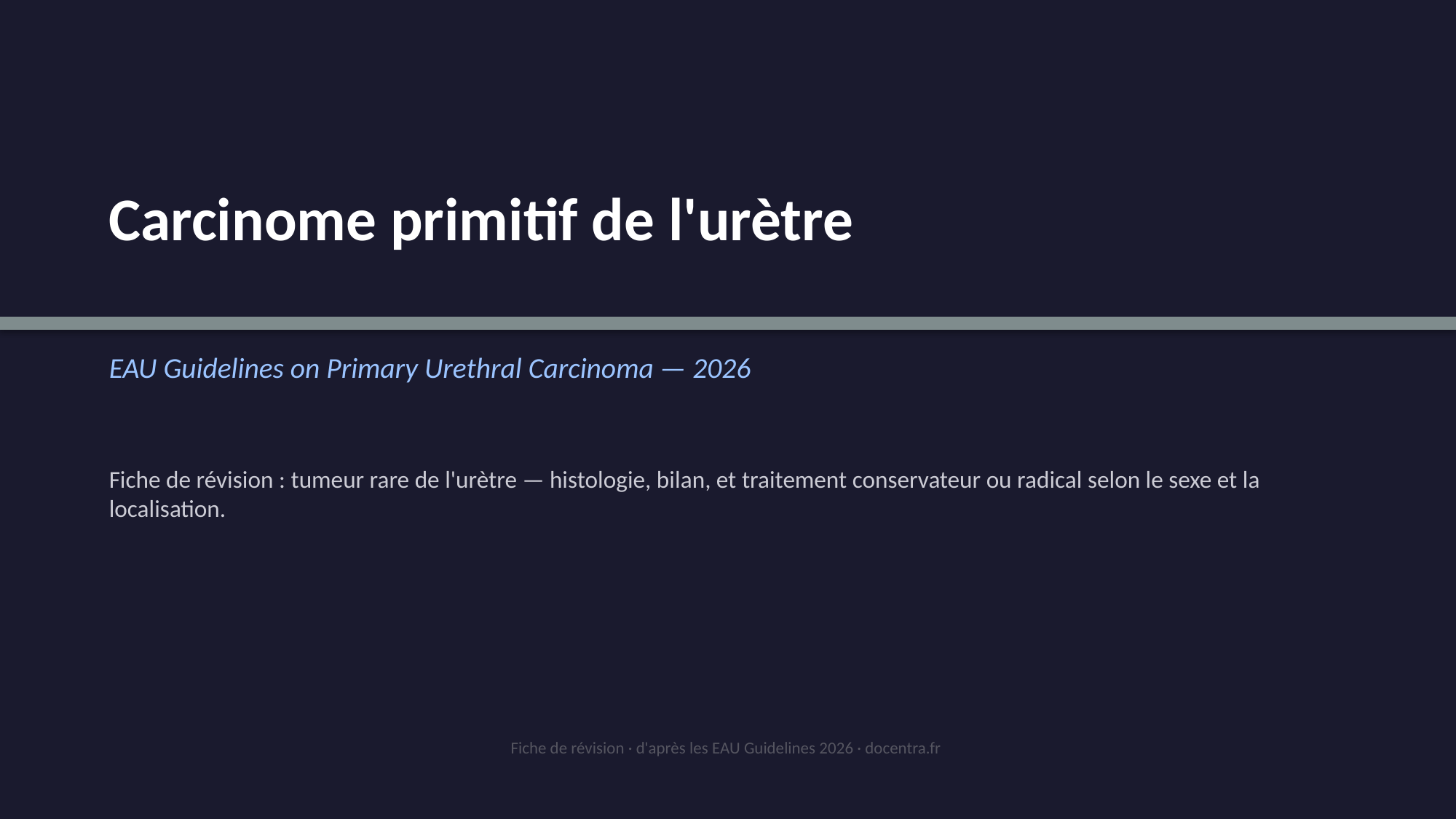

Carcinome primitif de l'urètre

EAU Guidelines on Primary Urethral Carcinoma — 2026
Fiche de révision : tumeur rare de l'urètre — histologie, bilan, et traitement conservateur ou radical selon le sexe et la localisation.
Fiche de révision · d'après les EAU Guidelines 2026 · docentra.fr